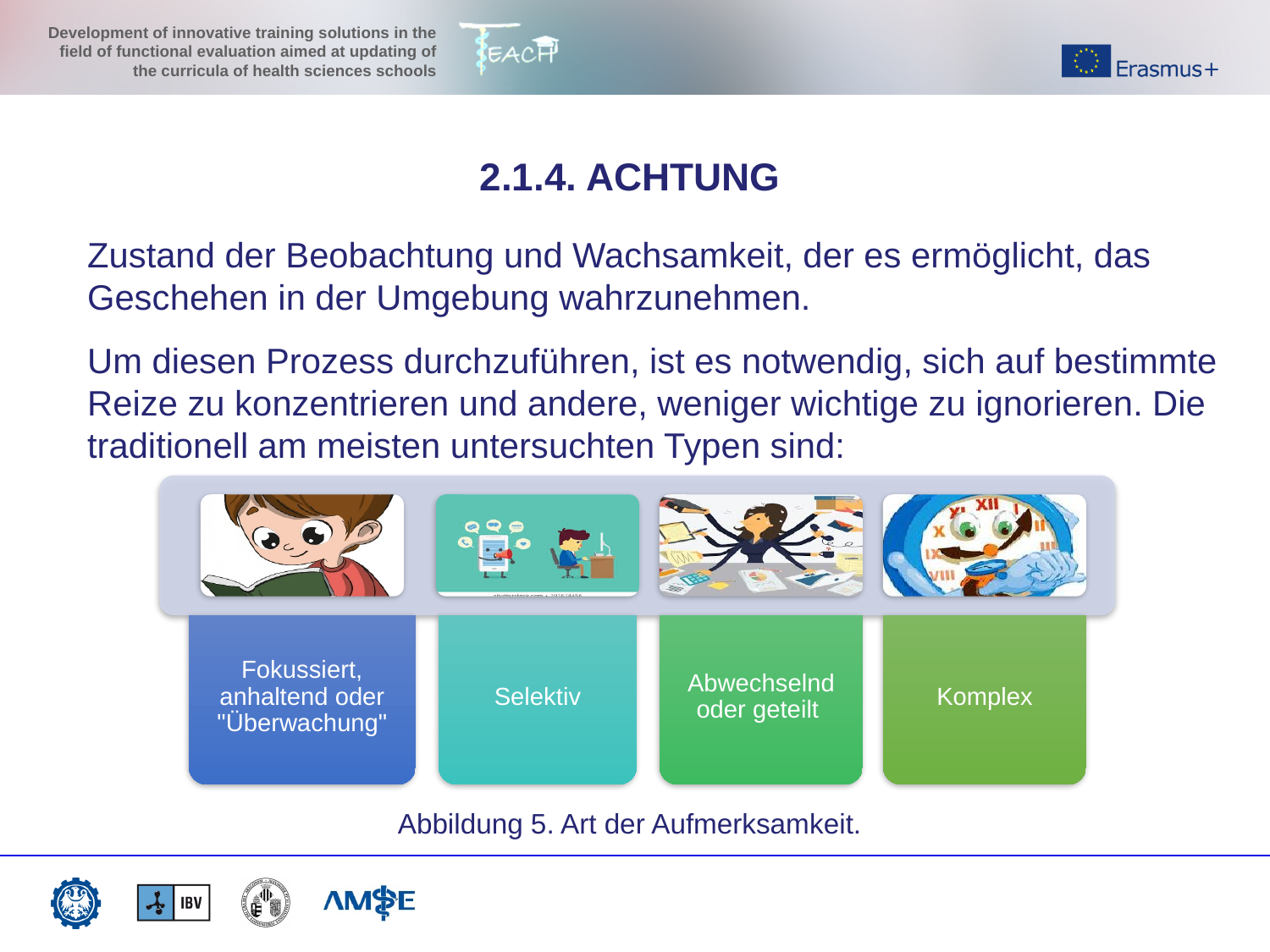

2.1.4. ACHTUNG
Zustand der Beobachtung und Wachsamkeit, der es ermöglicht, das Geschehen in der Umgebung wahrzunehmen.
Um diesen Prozess durchzuführen, ist es notwendig, sich auf bestimmte Reize zu konzentrieren und andere, weniger wichtige zu ignorieren. Die traditionell am meisten untersuchten Typen sind:
Fokussiert, anhaltend oder "Überwachung"
Selektiv
Abwechselnd oder geteilt
Komplex
Abbildung 5. Art der Aufmerksamkeit.